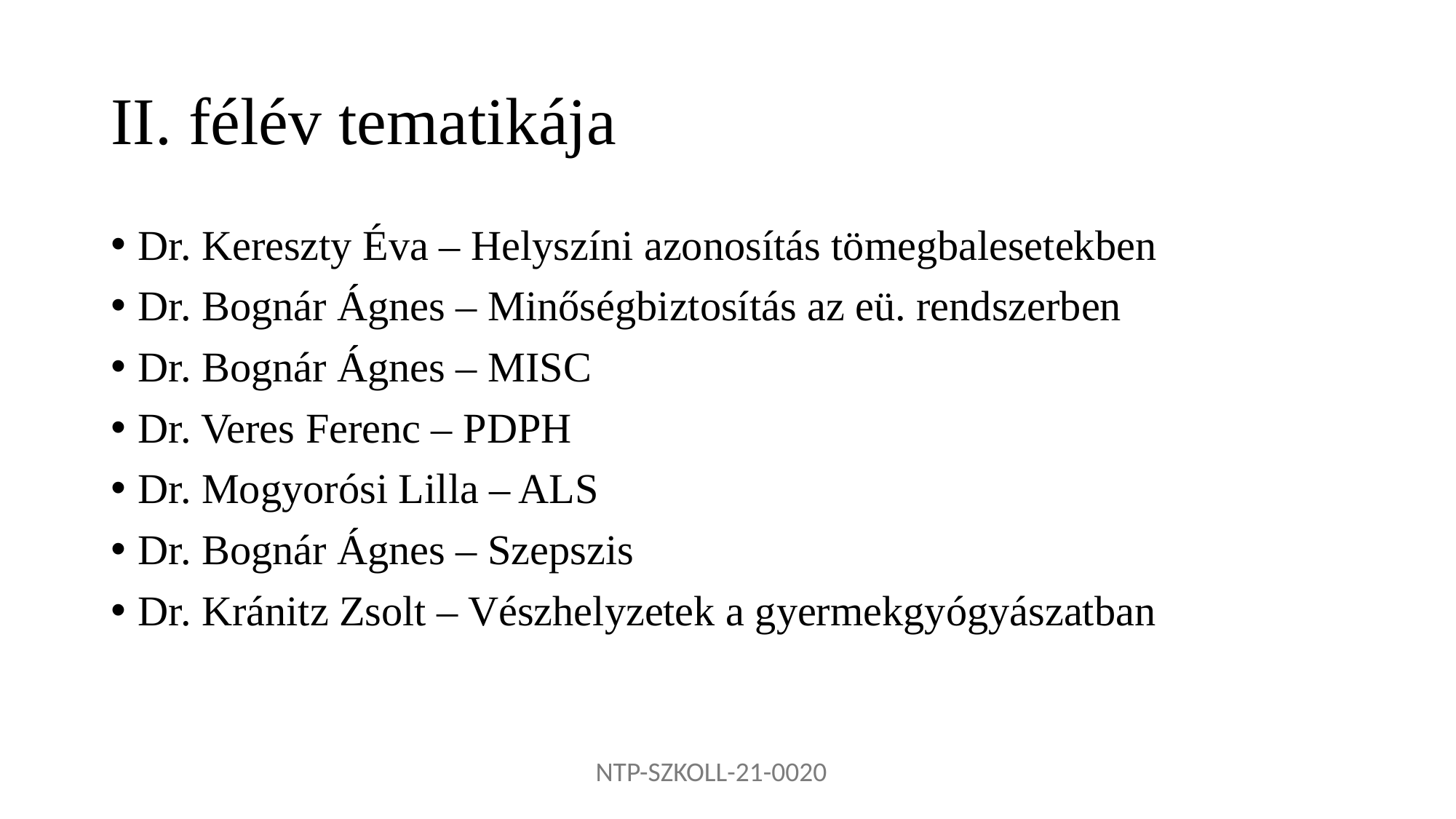

# II. félév tematikája
Dr. Kereszty Éva – Helyszíni azonosítás tömegbalesetekben
Dr. Bognár Ágnes – Minőségbiztosítás az eü. rendszerben
Dr. Bognár Ágnes – MISC
Dr. Veres Ferenc – PDPH
Dr. Mogyorósi Lilla – ALS
Dr. Bognár Ágnes – Szepszis
Dr. Kránitz Zsolt – Vészhelyzetek a gyermekgyógyászatban
NTP-SZKOLL-21-0020